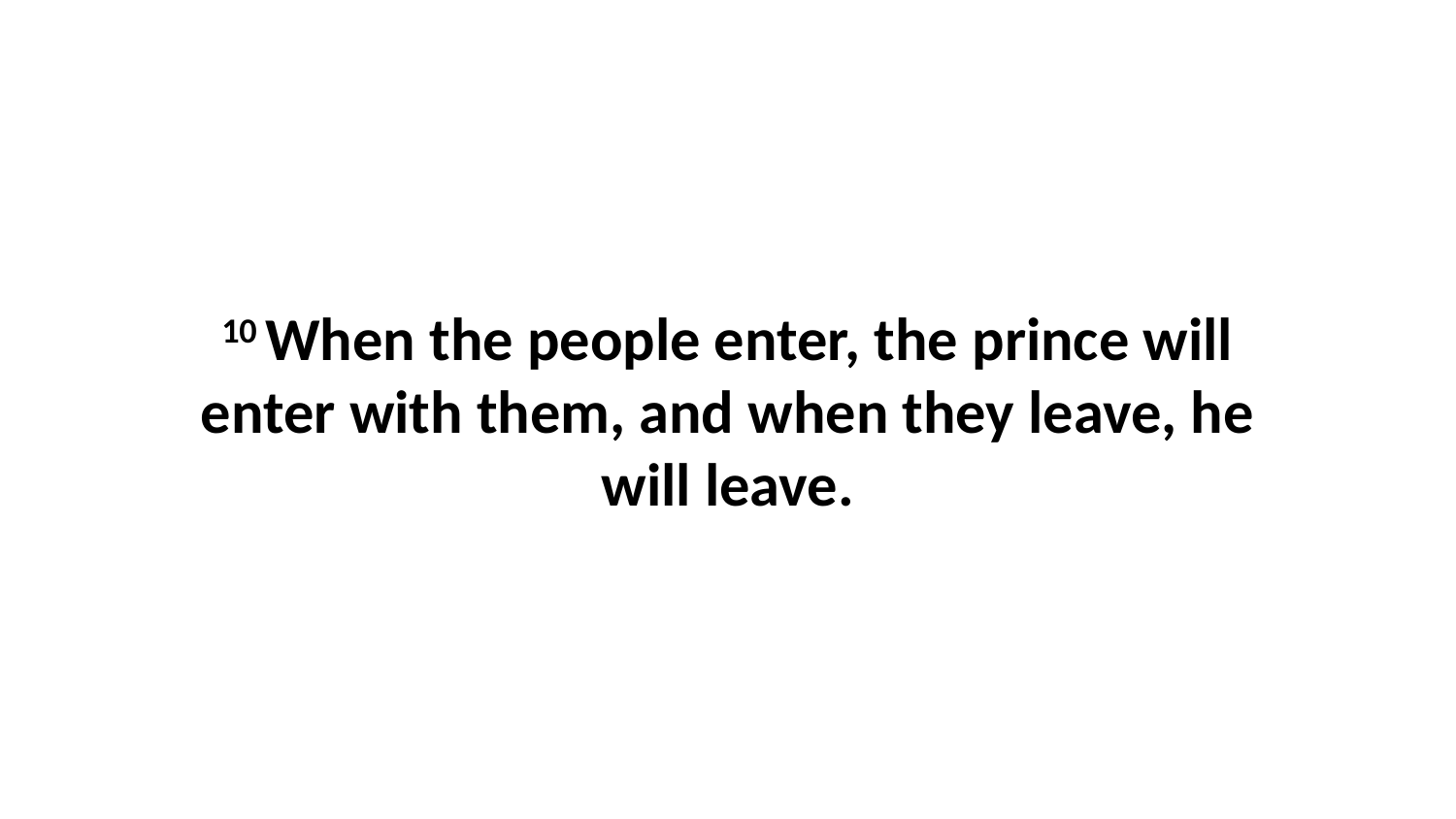

10 When the people enter, the prince will enter with them, and when they leave, he will leave.